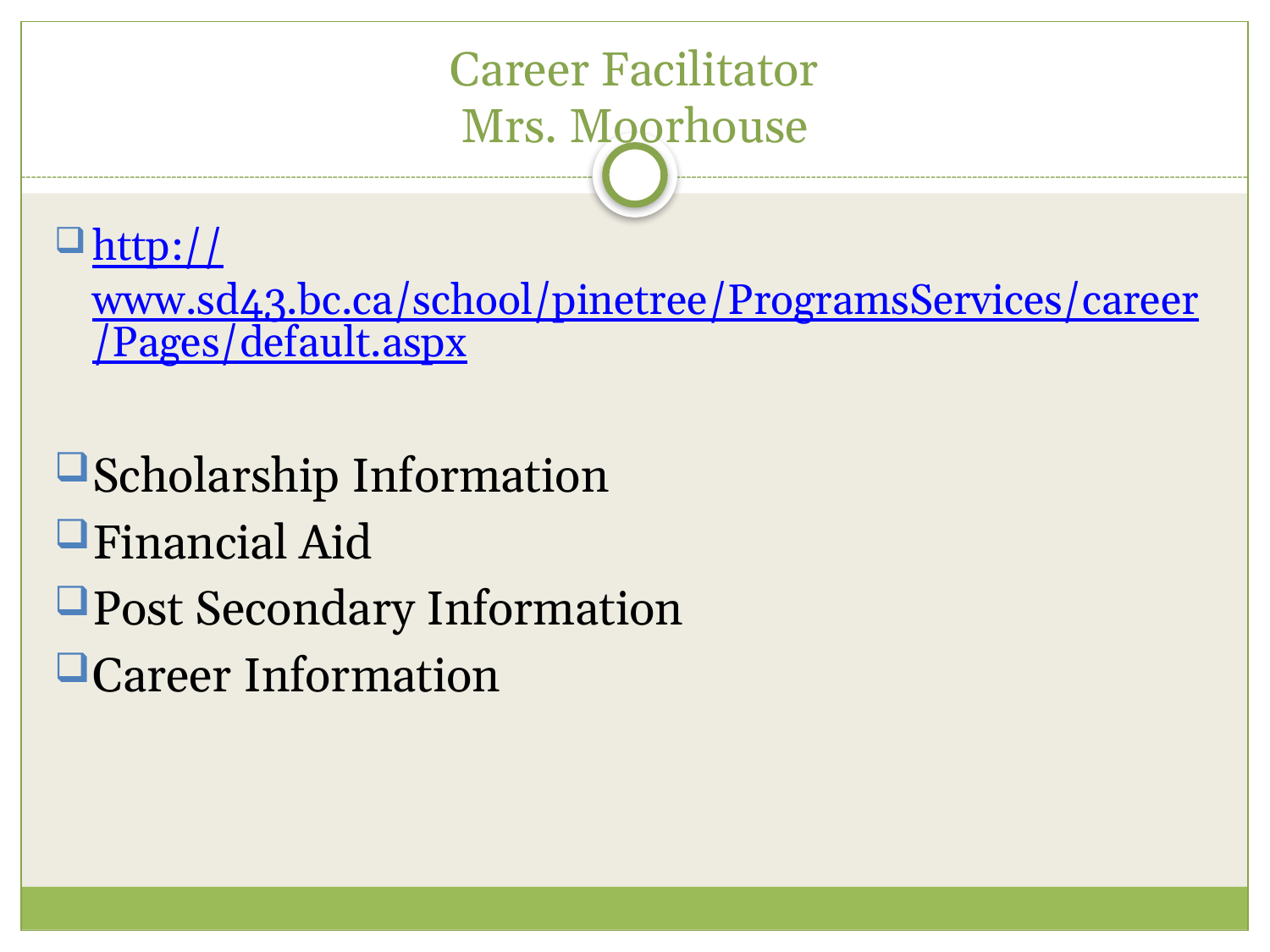

# Career Facilitator Mrs. Moorhouse
http://www.sd43.bc.ca/school/pinetree/ProgramsServices/career/Pages/default.aspx

Scholarship Information
Financial Aid
Post Secondary Information
Career Information